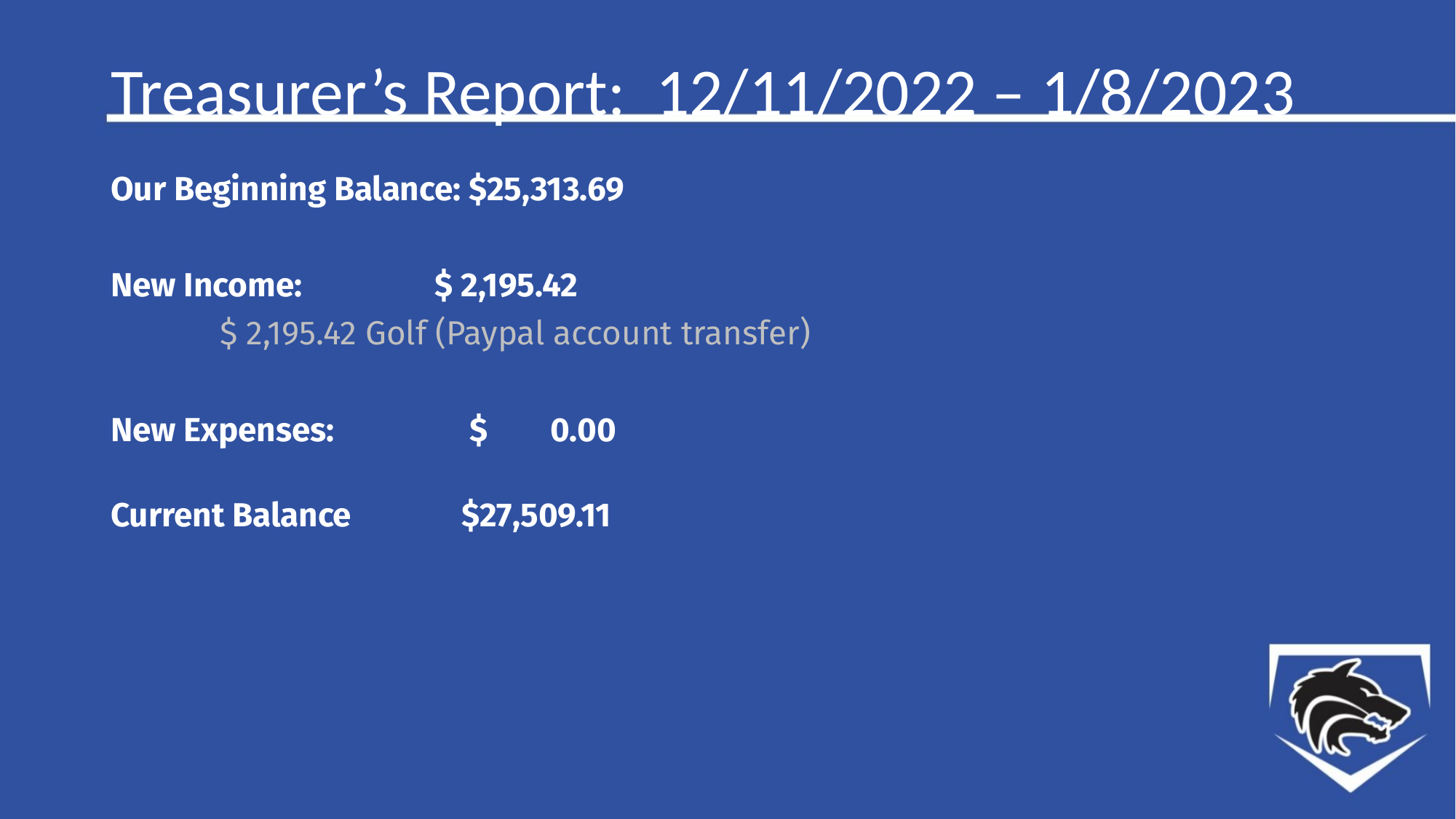

Treasurer’s Report:  12/11/2022 – 1/8/2023
Our Beginning Balance: $25,313.69

New Income:                 $ 2,195.42
	$ 2,195.42 Golf (Paypal account transfer)

New Expenses:      	    $        0.00

Current Balance  	   $27,509.11